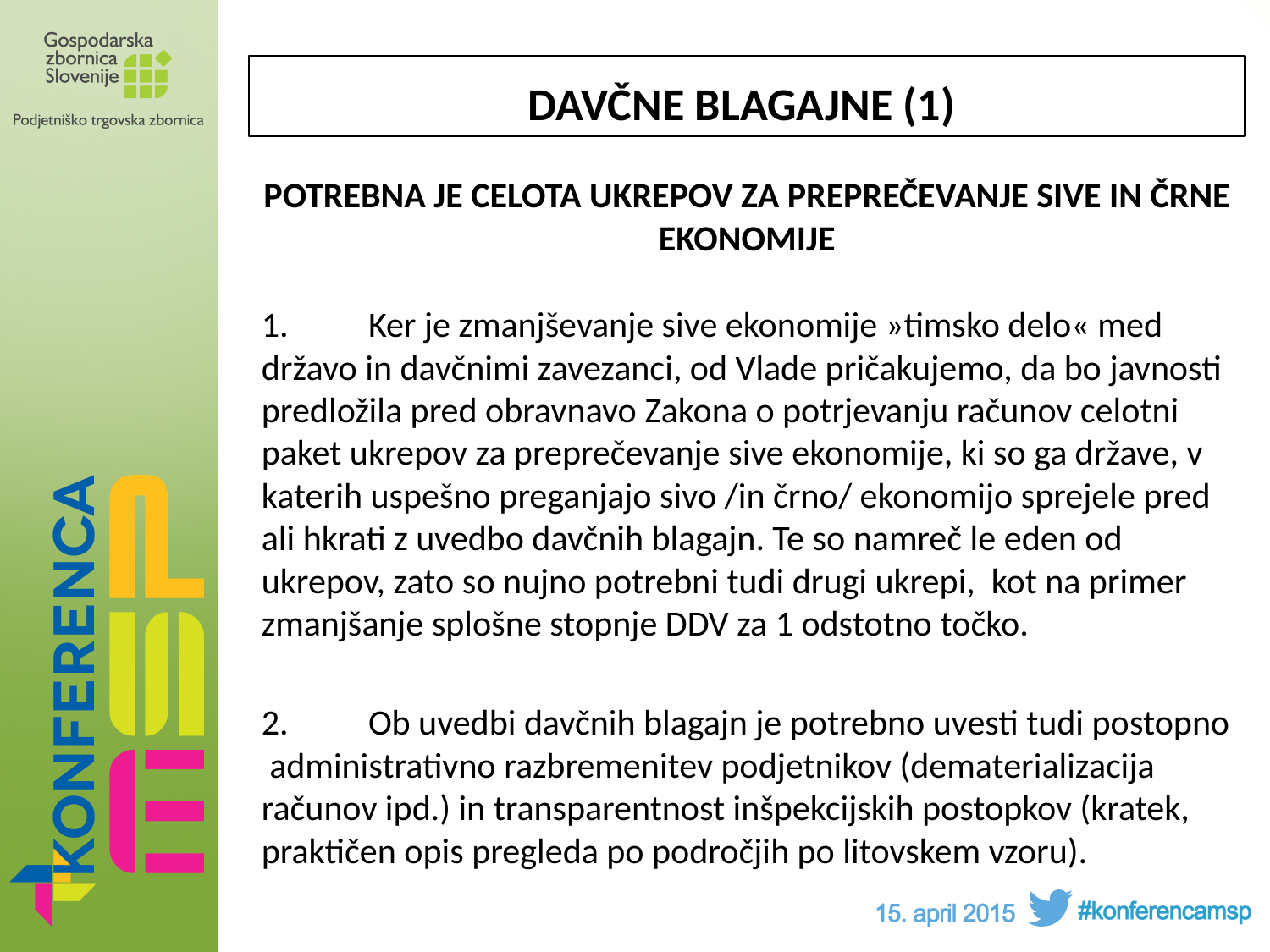

# DAVČNE BLAGAJNE (1)
POTREBNA JE CELOTA UKREPOV ZA PREPREČEVANJE SIVE IN ČRNE EKONOMIJE

1. 	Ker je zmanjševanje sive ekonomije »timsko delo« med državo in davčnimi zavezanci, od Vlade pričakujemo, da bo javnosti  predložila pred obravnavo Zakona o potrjevanju računov celotni paket ukrepov za preprečevanje sive ekonomije, ki so ga države, v katerih uspešno preganjajo sivo /in črno/ ekonomijo sprejele pred ali hkrati z uvedbo davčnih blagajn. Te so namreč le eden od ukrepov, zato so nujno potrebni tudi drugi ukrepi,  kot na primer zmanjšanje splošne stopnje DDV za 1 odstotno točko.

2. 	Ob uvedbi davčnih blagajn je potrebno uvesti tudi postopno  administrativno razbremenitev podjetnikov (dematerializacija računov ipd.) in transparentnost inšpekcijskih postopkov (kratek, praktičen opis pregleda po področjih po litovskem vzoru).